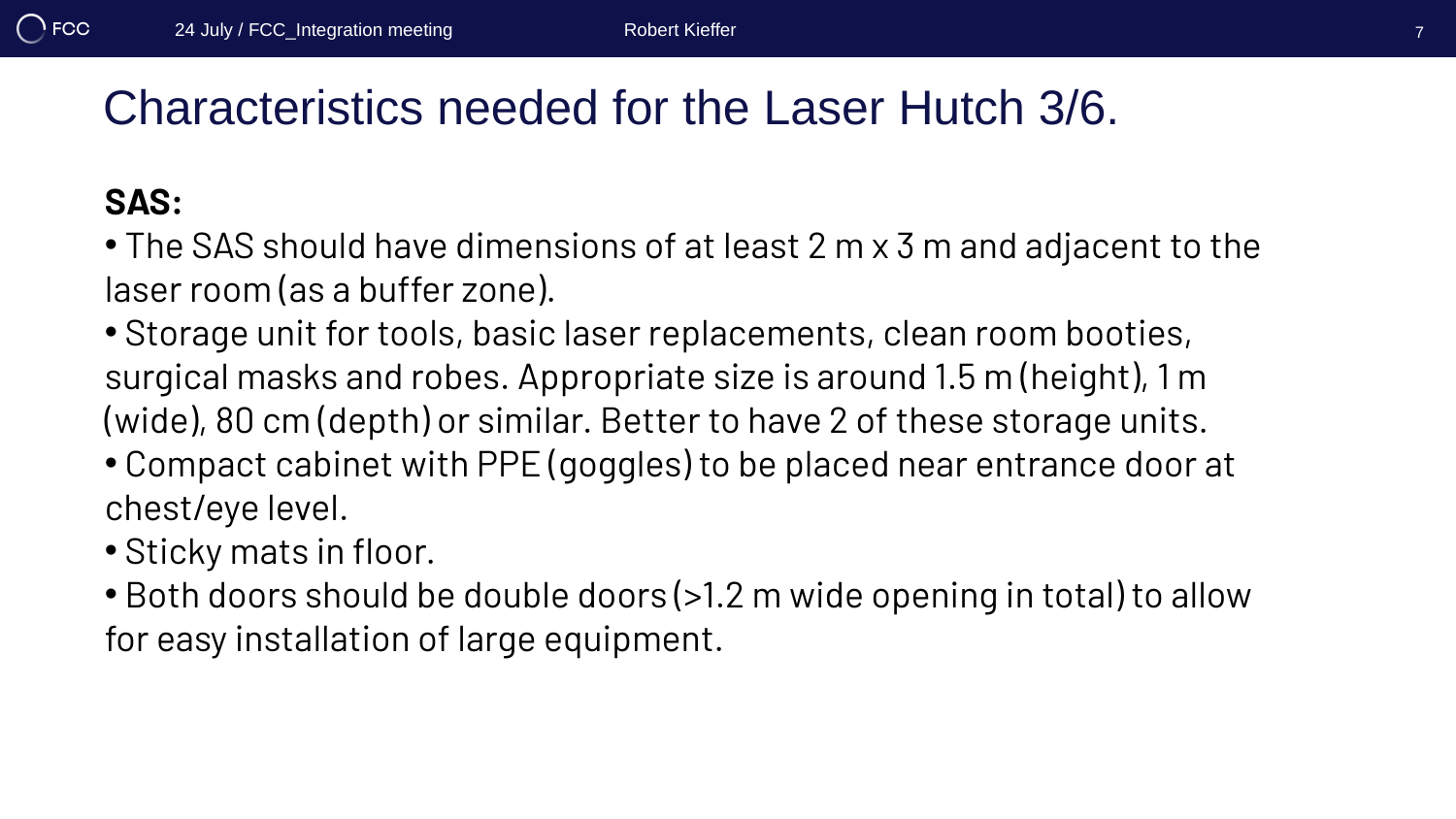

24 July / FCC_Integration meeting
Robert Kieffer
7
Characteristics needed for the Laser Hutch 3/6.
SAS:
 The SAS should have dimensions of at least 2 m x 3 m and adjacent to the laser room (as a buffer zone).
 Storage unit for tools, basic laser replacements, clean room booties, surgical masks and robes. Appropriate size is around 1.5 m (height), 1 m (wide), 80 cm (depth) or similar. Better to have 2 of these storage units.
 Compact cabinet with PPE (goggles) to be placed near entrance door at chest/eye level.
 Sticky mats in floor.
 Both doors should be double doors (>1.2 m wide opening in total) to allow for easy installation of large equipment.